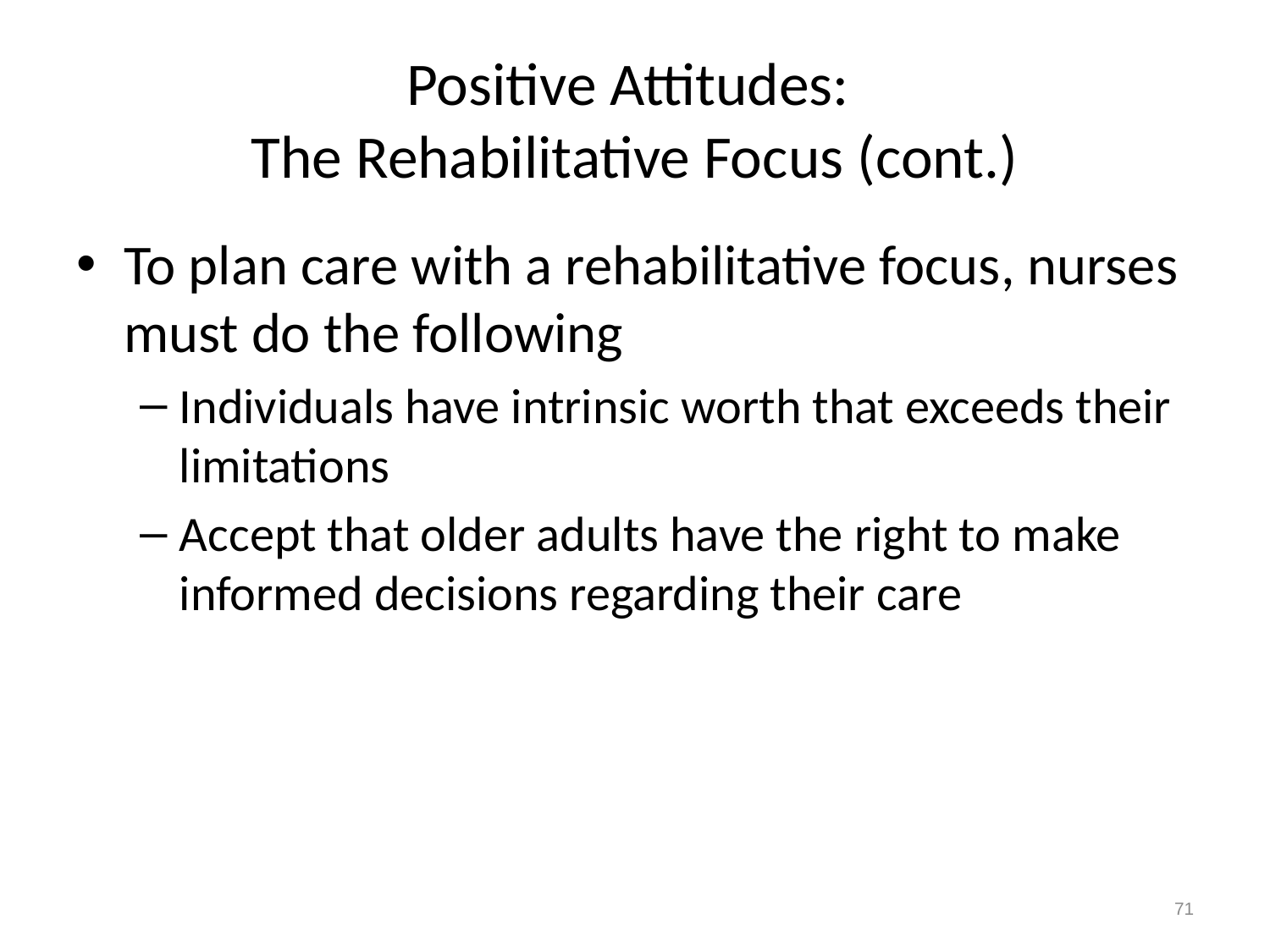

# Positive Attitudes: The Rehabilitative Focus (cont.)
To plan care with a rehabilitative focus, nurses must do the following
Individuals have intrinsic worth that exceeds their limitations
Accept that older adults have the right to make informed decisions regarding their care

71